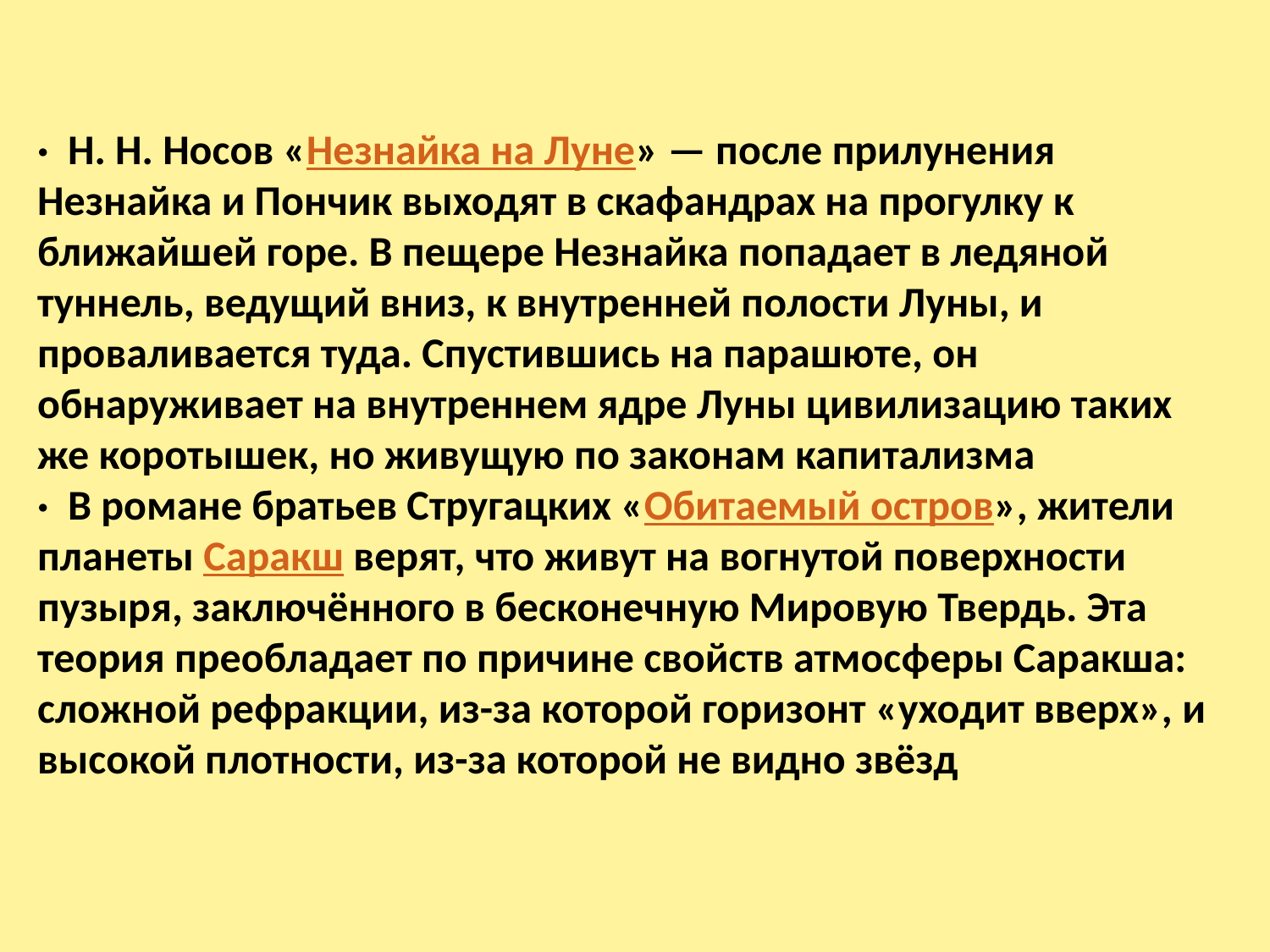

·  Н. Н. Носов «Незнайка на Луне» — после прилунения Незнайка и Пончик выходят в скафандрах на прогулку к ближайшей горе. В пещере Незнайка попадает в ледяной туннель, ведущий вниз, к внутренней полости Луны, и проваливается туда. Спустившись на парашюте, он обнаруживает на внутреннем ядре Луны цивилизацию таких же коротышек, но живущую по законам капитализма
·  В романе братьев Стругацких «Обитаемый остров», жители планеты Саракш верят, что живут на вогнутой поверхности пузыря, заключённого в бесконечную Мировую Твердь. Эта теория преобладает по причине свойств атмосферы Саракша: сложной рефракции, из-за которой горизонт «уходит вверх», и высокой плотности, из-за которой не видно звёзд